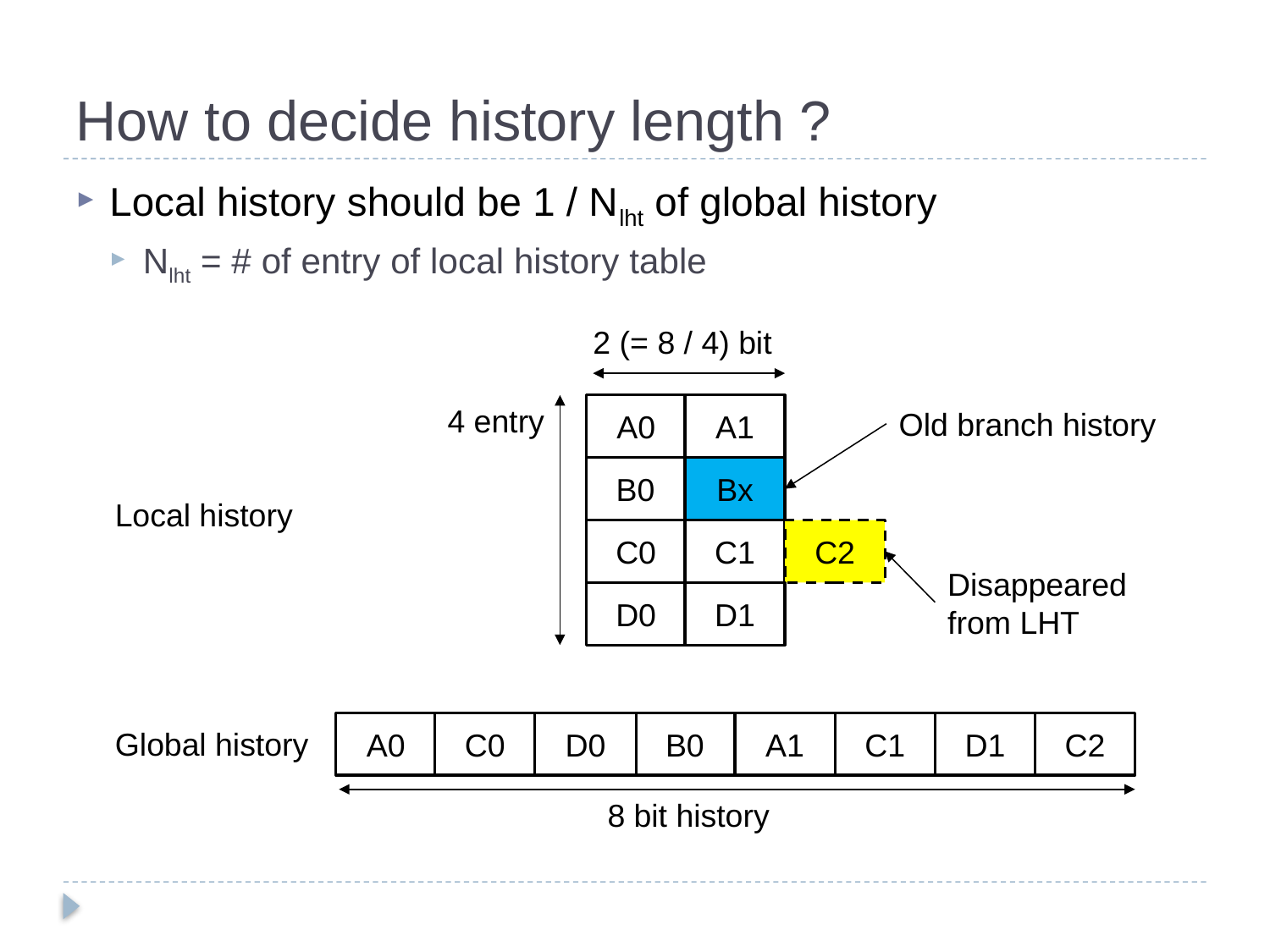

# How to decide history length ?
Local history should be 1 / Nlht of global history
Nlht = # of entry of local history table

2 (= 8 / 4) bit
4 entry
8 bit history
A0
A1
Old branch history
Bx
B0
Local history
C0
C1
C2
Disappeared
from LHT
D0
D1
A0
C0
D0
B0
A1
C1
D1
C2
Global history